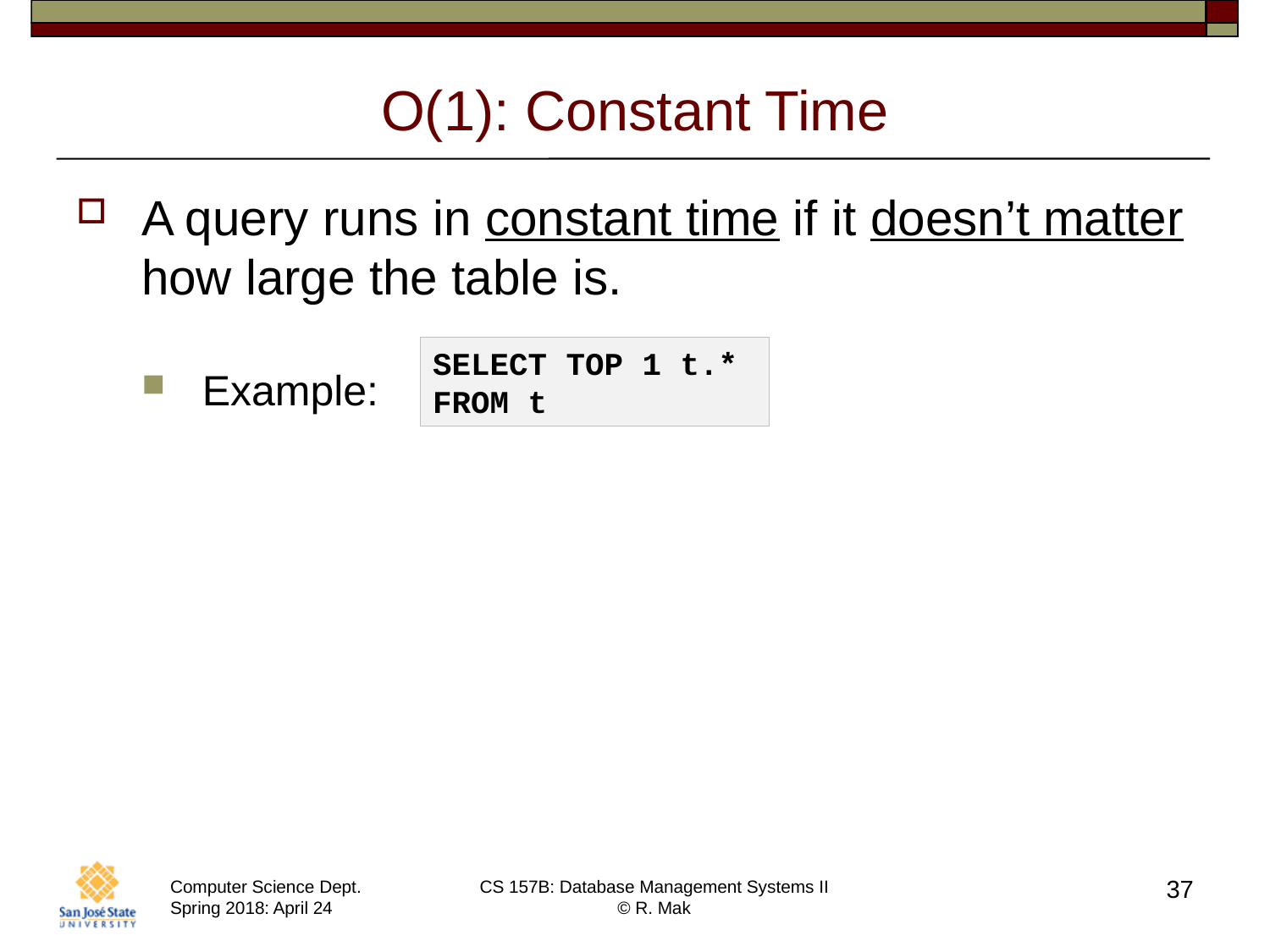

# O(1): Constant Time
A query runs in constant time if it doesn’t matter how large the table is.

Example:
SELECT TOP 1 t.*
FROM t
37